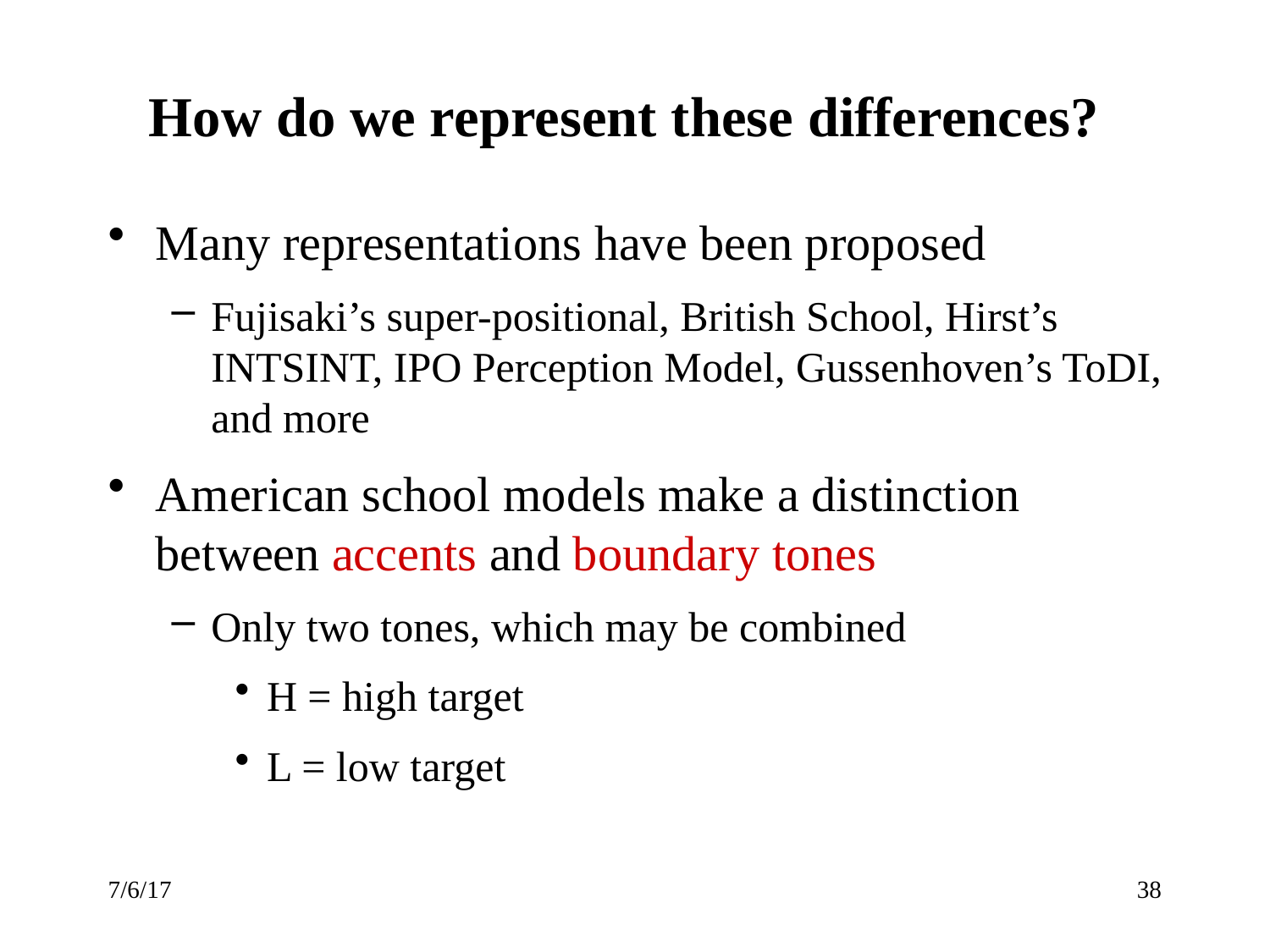

# How do we represent these differences?
Many representations have been proposed
Fujisaki’s super-positional, British School, Hirst’s INTSINT, IPO Perception Model, Gussenhoven’s ToDI, and more
American school models make a distinction between accents and boundary tones
Only two tones, which may be combined
H = high target
L = low target
7/6/17
38